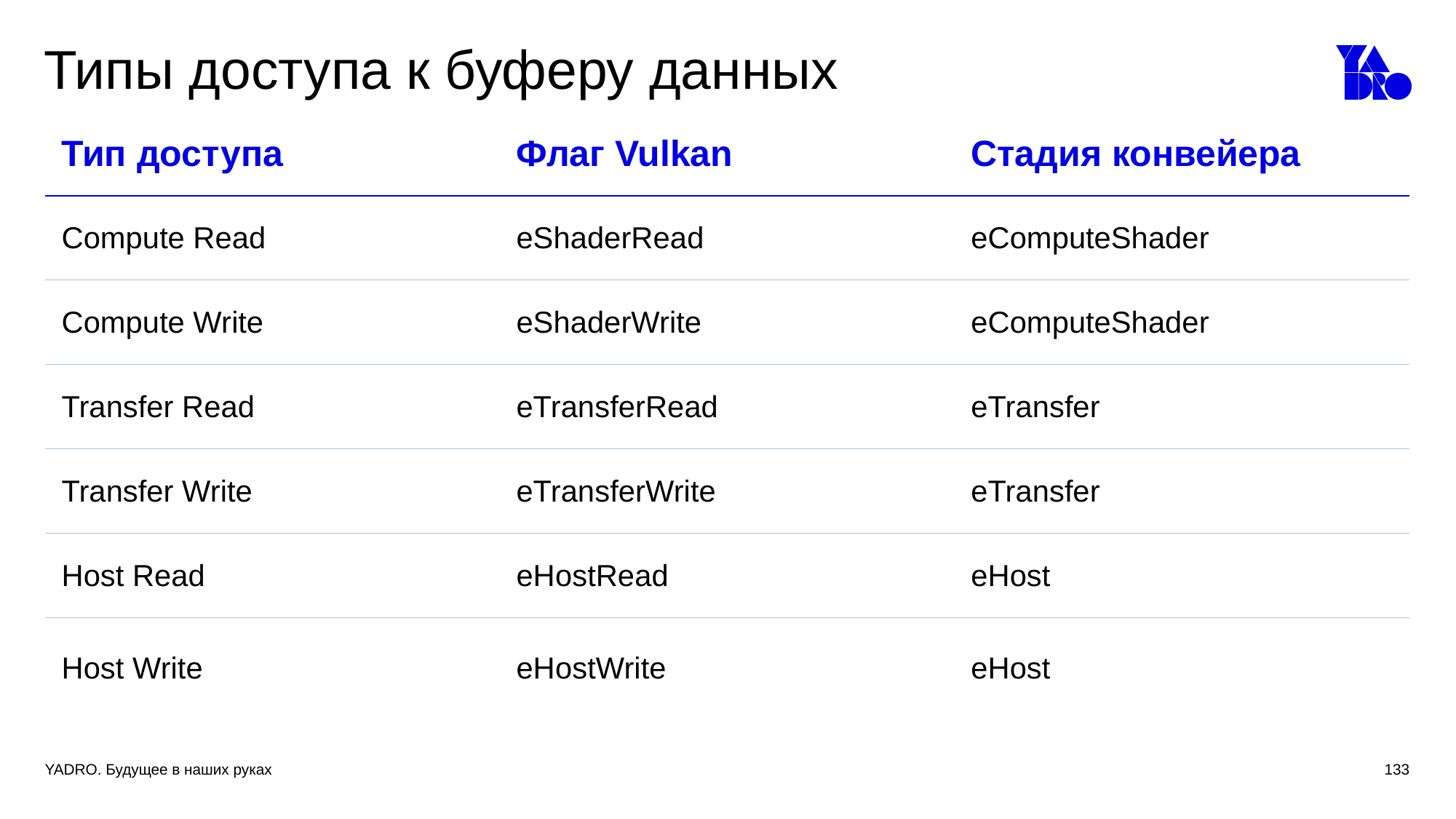

# Типы доступа к буферу данных
| Тип доступа | Флаг Vulkan | Стадия конвейера |
| --- | --- | --- |
| Compute Read | eShaderRead | eComputeShader |
| Compute Write | eShaderWrite | eComputeShader |
| Transfer Read | eTransferRead | eTransfer |
| Transfer Write | eTransferWrite | eTransfer |
| Host Read | eHostRead | eHost |
| Host Write | eHostWrite | eHost |
133